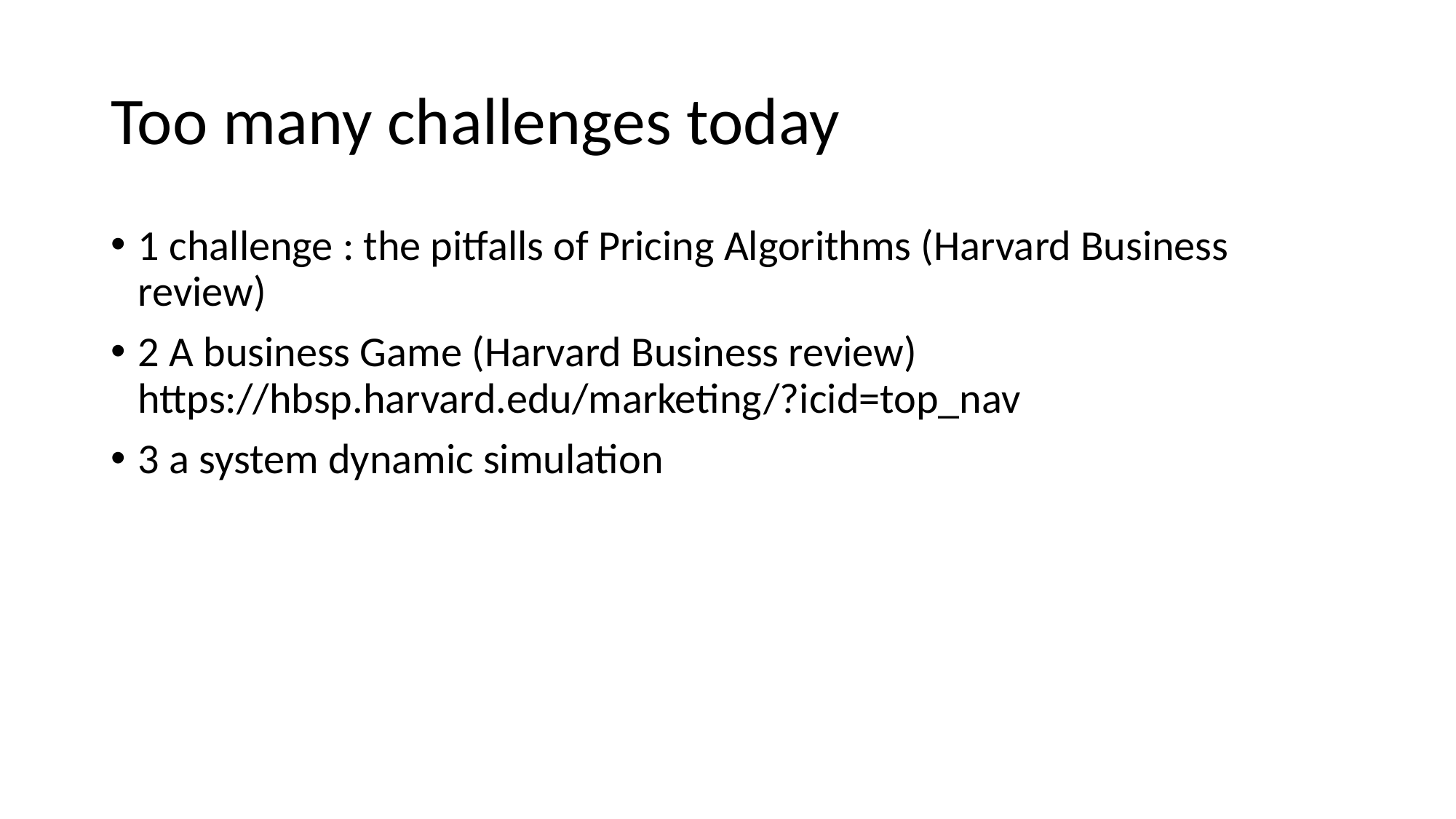

# Too many challenges today
1 challenge : the pitfalls of Pricing Algorithms (Harvard Business review)
2 A business Game (Harvard Business review) https://hbsp.harvard.edu/marketing/?icid=top_nav
3 a system dynamic simulation